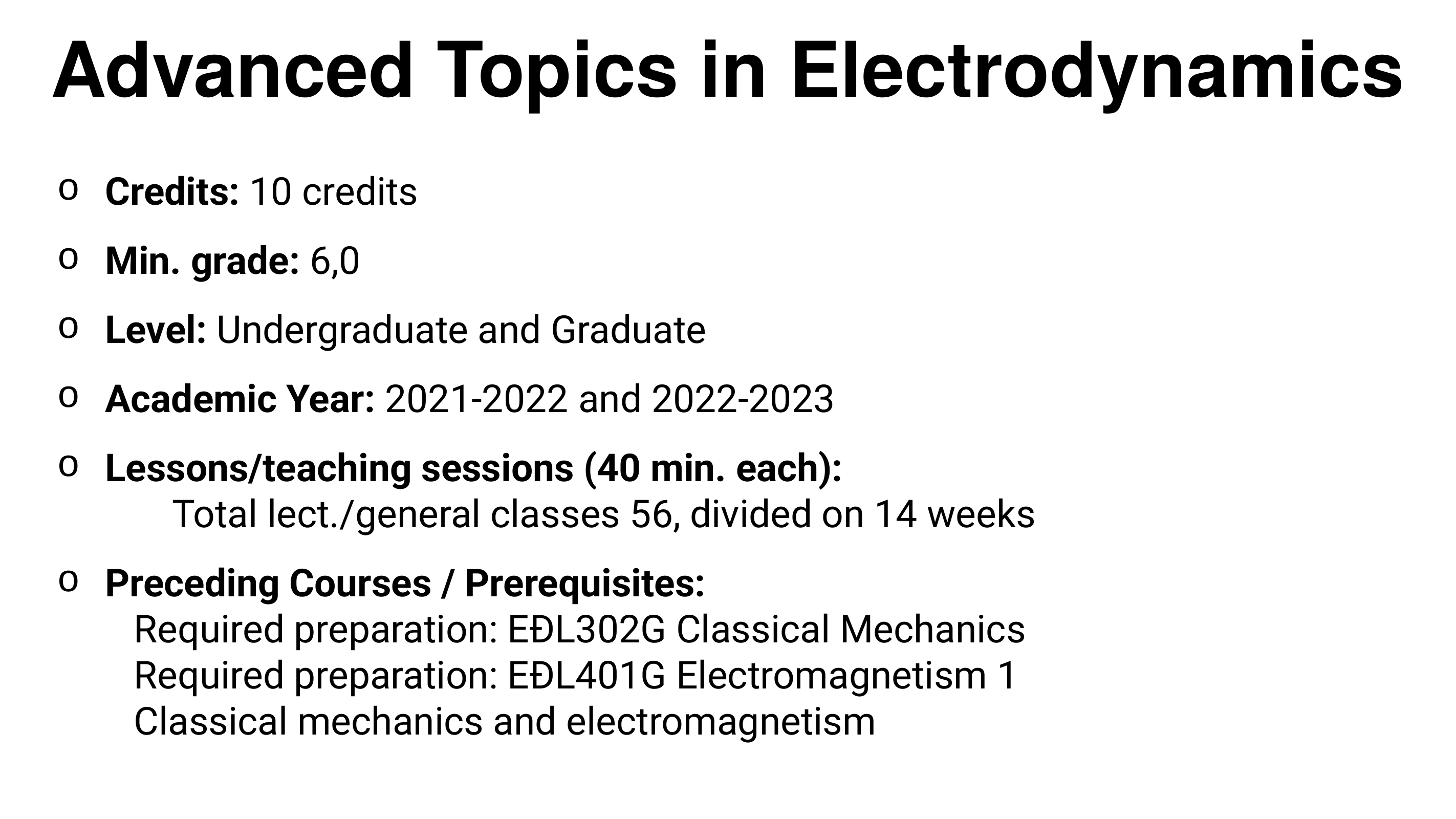

Advanced Topics in Electrodynamics
Credits: 10 credits

Min. grade: 6,0

Level: Undergraduate and Graduate

Academic Year: 2021-2022 and 2022-2023

Lessons/teaching sessions (40 min. each):
	Total lect./general classes 56, divided on 14 weeks

Preceding Courses / Prerequisites:
	Required preparation: EÐL302G Classical Mechanics
	Required preparation: EÐL401G Electromagnetism 1
	Classical mechanics and electromagnetism